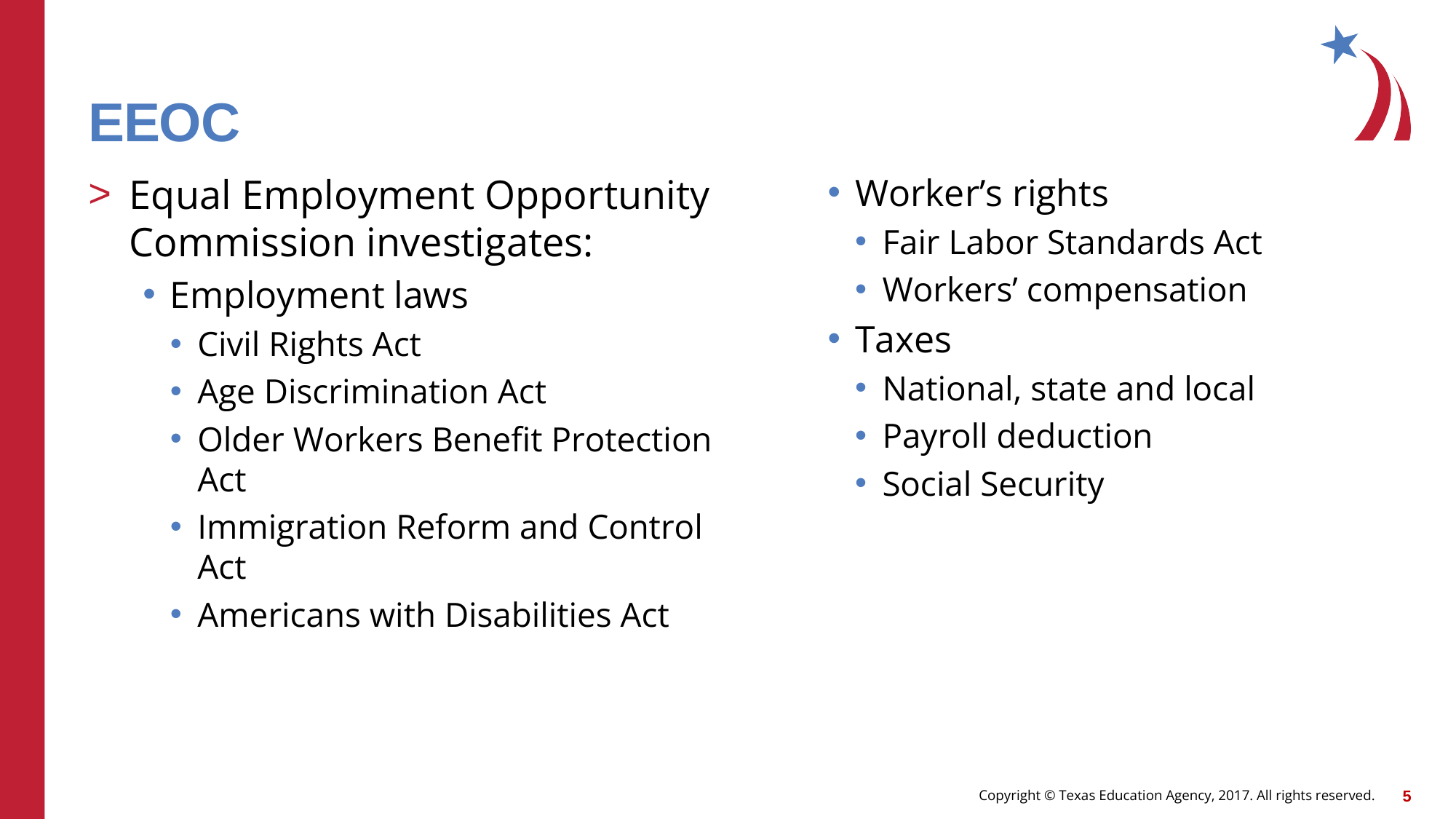

# EEOC
Equal Employment Opportunity Commission investigates:
Employment laws
Civil Rights Act
Age Discrimination Act
Older Workers Benefit Protection Act
Immigration Reform and Control Act
Americans with Disabilities Act
Worker’s rights
Fair Labor Standards Act
Workers’ compensation
Taxes
National, state and local
Payroll deduction
Social Security